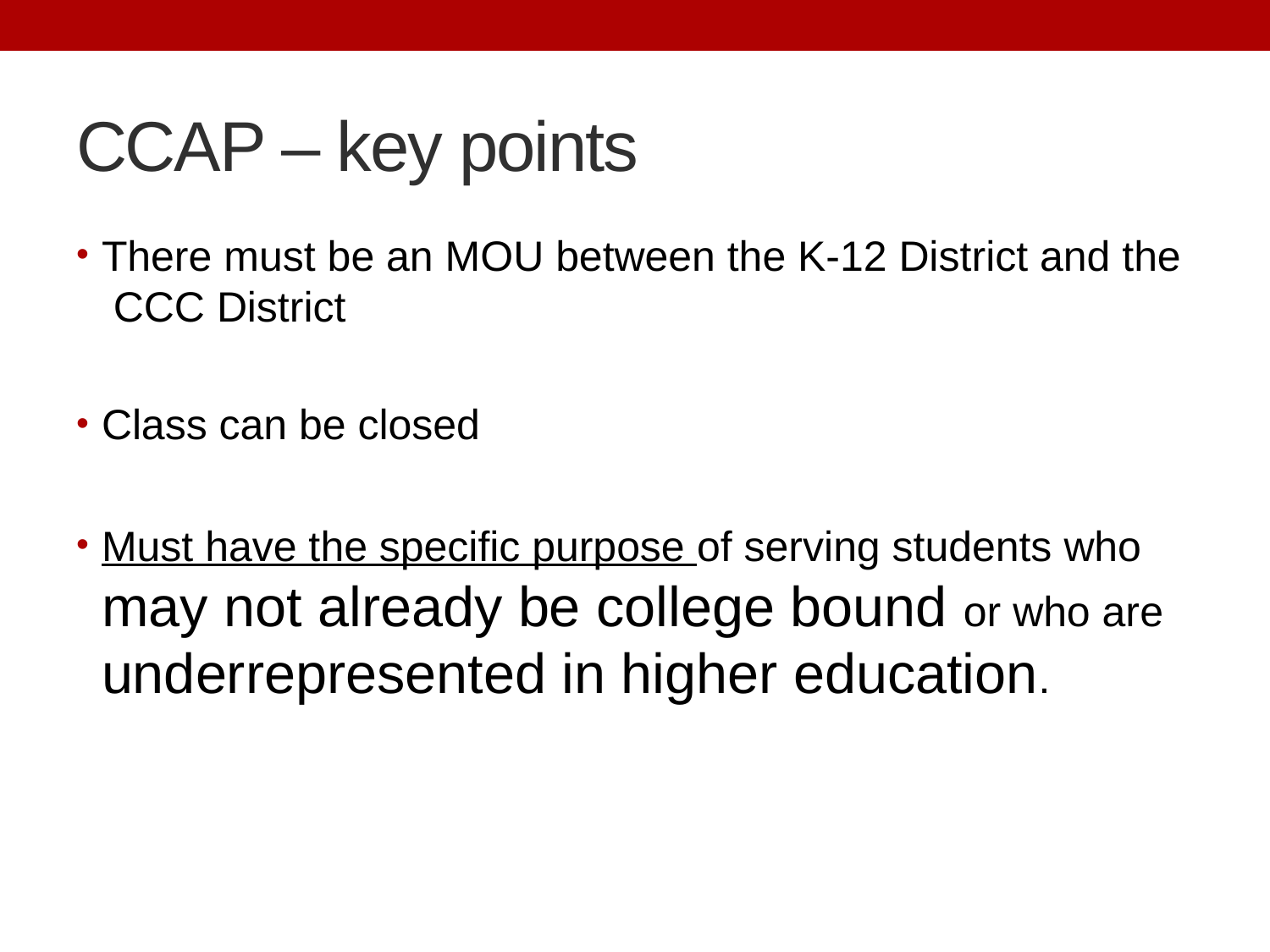

# CCAP – key points
There must be an MOU between the K-12 District and the  CCC District

Class can be closed

Must have the specific purpose of serving students who may not already be college bound or who are underrepresented in higher education.